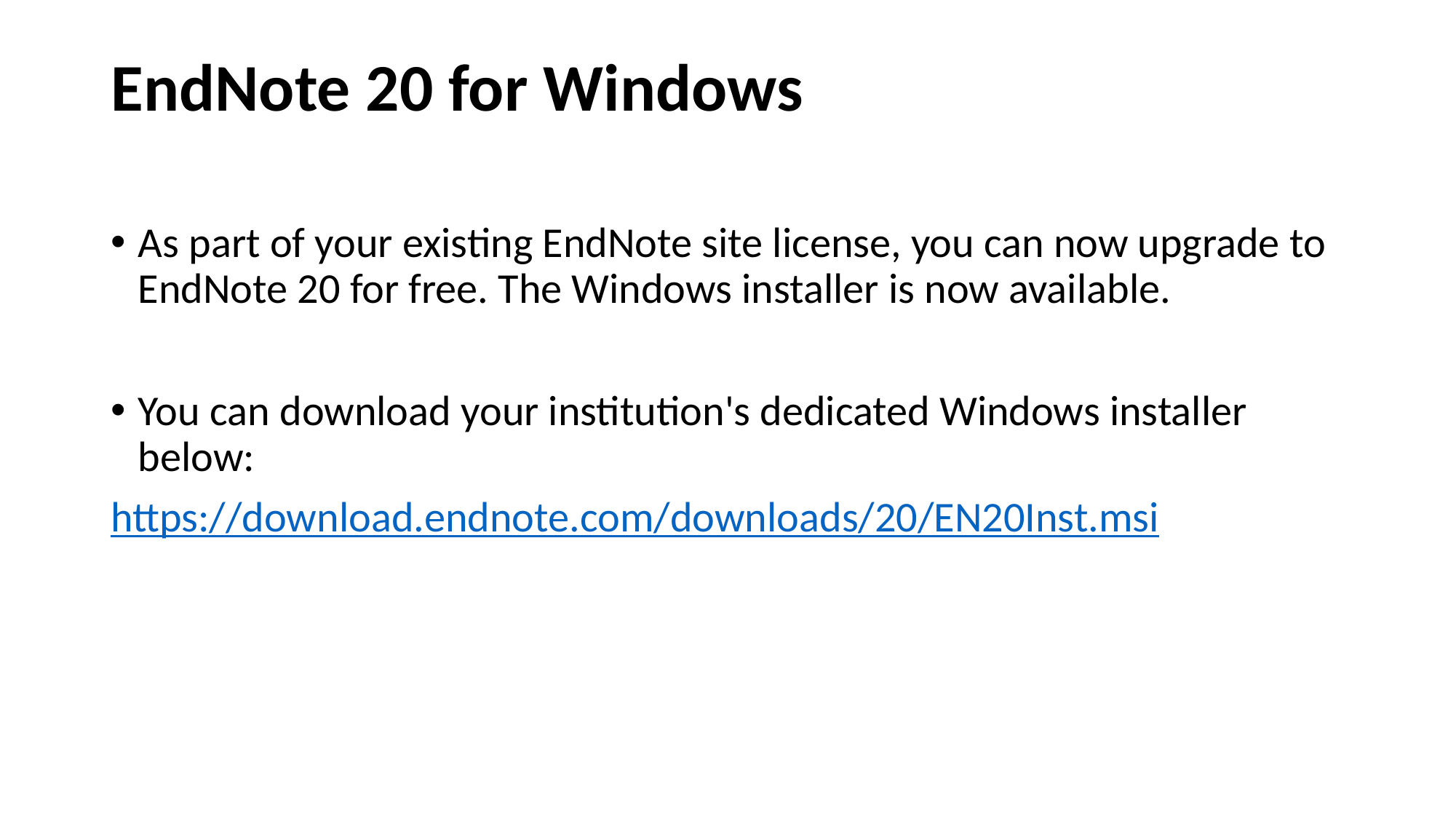

# EndNote 20 for Windows

As part of your existing EndNote site license, you can now upgrade to EndNote 20 for free. The Windows installer is now available.

You can download your institution's dedicated Windows installer below:
https://download.endnote.com/downloads/20/EN20Inst.msi